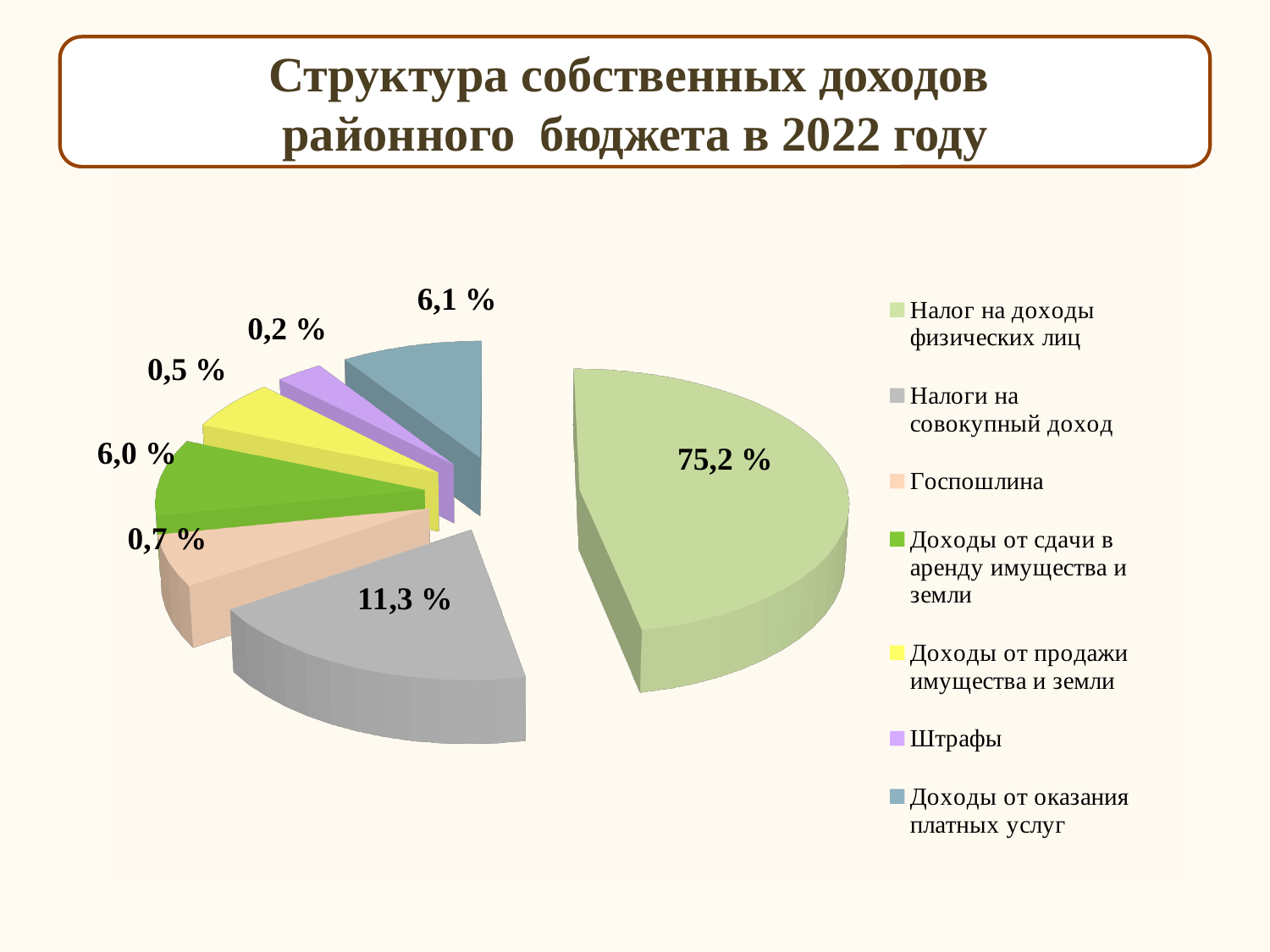

Структура собственных доходов
районного  бюджета в 2022 году

[unsupported chart]

6,0 %